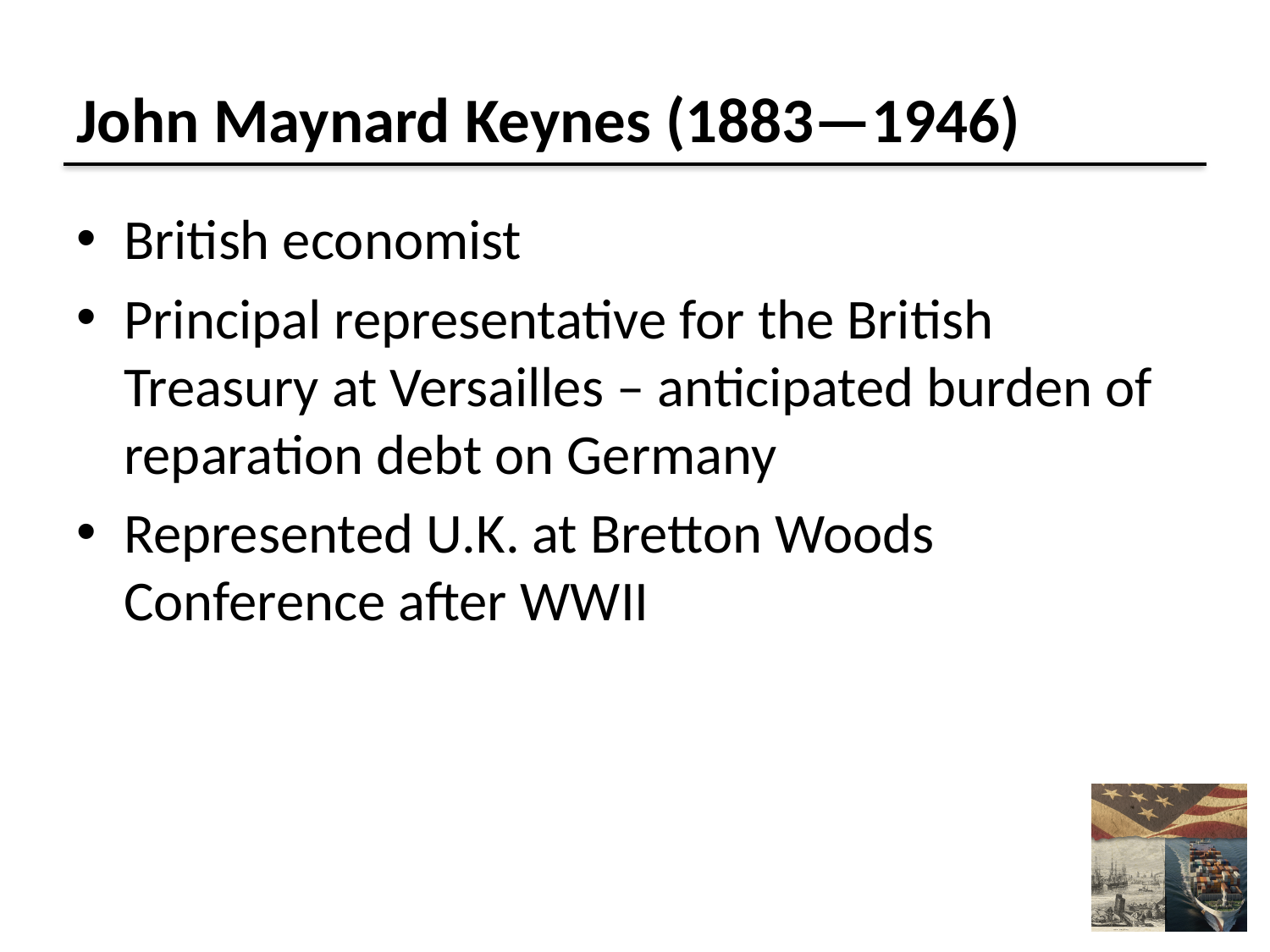

# John Maynard Keynes (1883—1946)
British economist
Principal representative for the British Treasury at Versailles – anticipated burden of reparation debt on Germany
Represented U.K. at Bretton Woods Conference after WWII